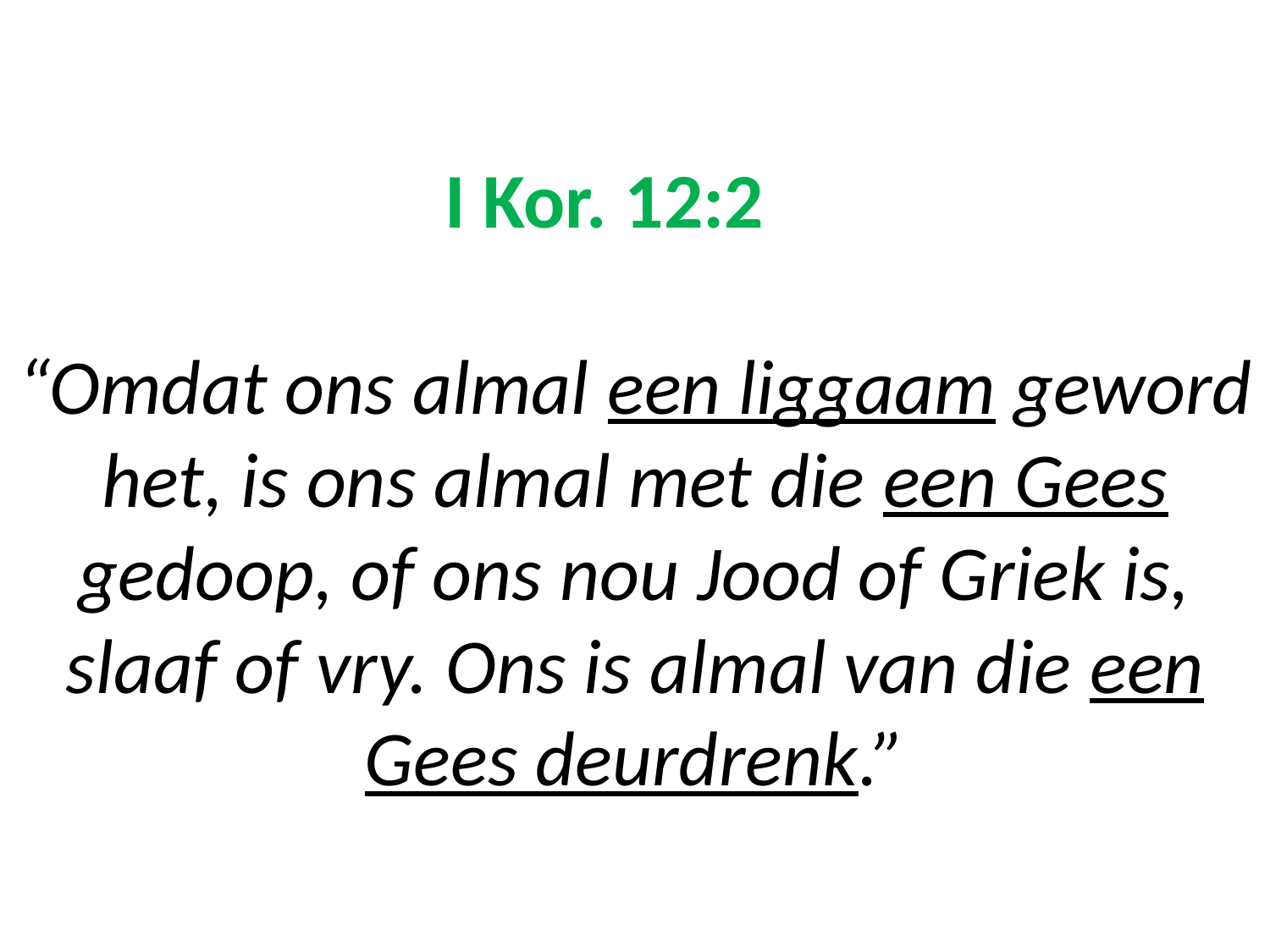

# I Kor. 12:2 “Omdat ons almal een liggaam geword het, is ons almal met die een Gees gedoop, of ons nou Jood of Griek is, slaaf of vry. Ons is almal van die een Gees deurdrenk.”